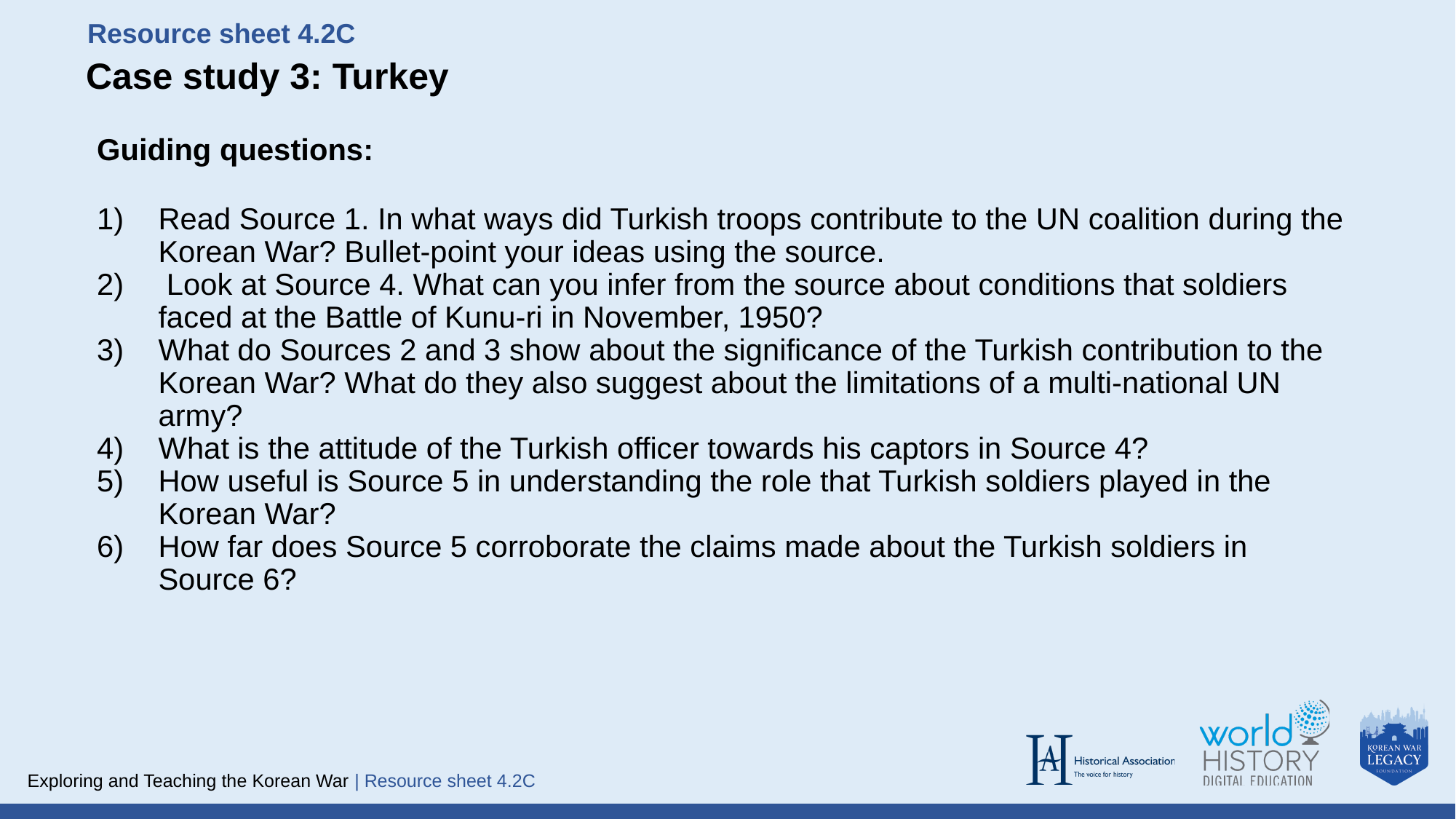

Resource sheet 4.2C
Case study 3: Turkey
Guiding questions:
Read Source 1. In what ways did Turkish troops contribute to the UN coalition during the Korean War? Bullet-point your ideas using the source.
 Look at Source 4. What can you infer from the source about conditions that soldiers faced at the Battle of Kunu-ri in November, 1950?
What do Sources 2 and 3 show about the significance of the Turkish contribution to the Korean War? What do they also suggest about the limitations of a multi-national UN army?
What is the attitude of the Turkish officer towards his captors in Source 4?
How useful is Source 5 in understanding the role that Turkish soldiers played in the Korean War?
How far does Source 5 corroborate the claims made about the Turkish soldiers in
Source 6?